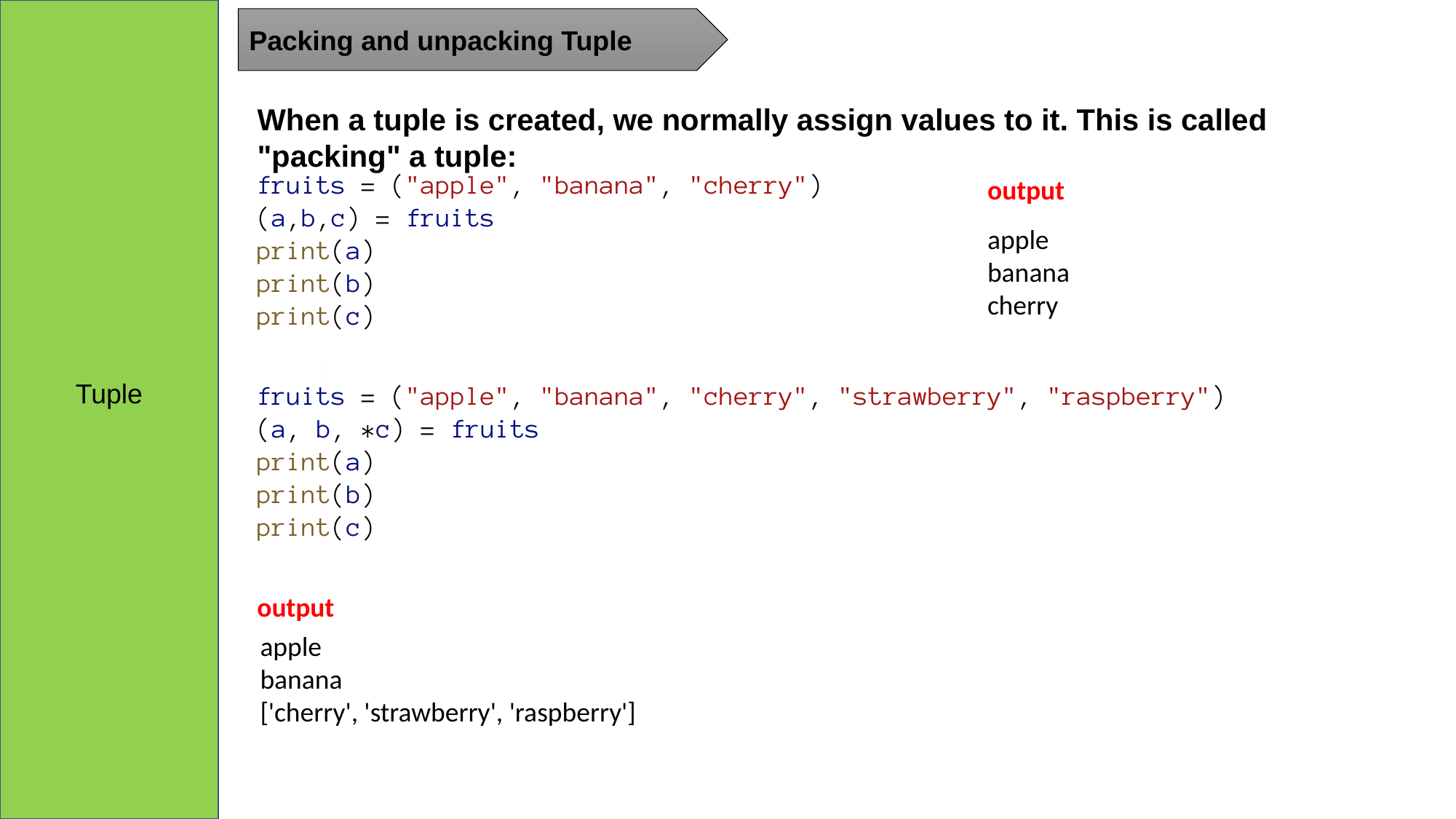

Packing and unpacking Tuple
When a tuple is created, we normally assign values to it. This is called "packing" a tuple:
fruits = ("apple", "banana", "cherry")
(a,b,c) = fruits
print(a)
print(b)
print(c)
output
apple
banana
cherry
Tuple

fruits = ("apple", "banana", "cherry", "strawberry", "raspberry")
(a, b, *c) = fruits
print(a)
print(b)
print(c)
output
apple
banana
['cherry', 'strawberry', 'raspberry']